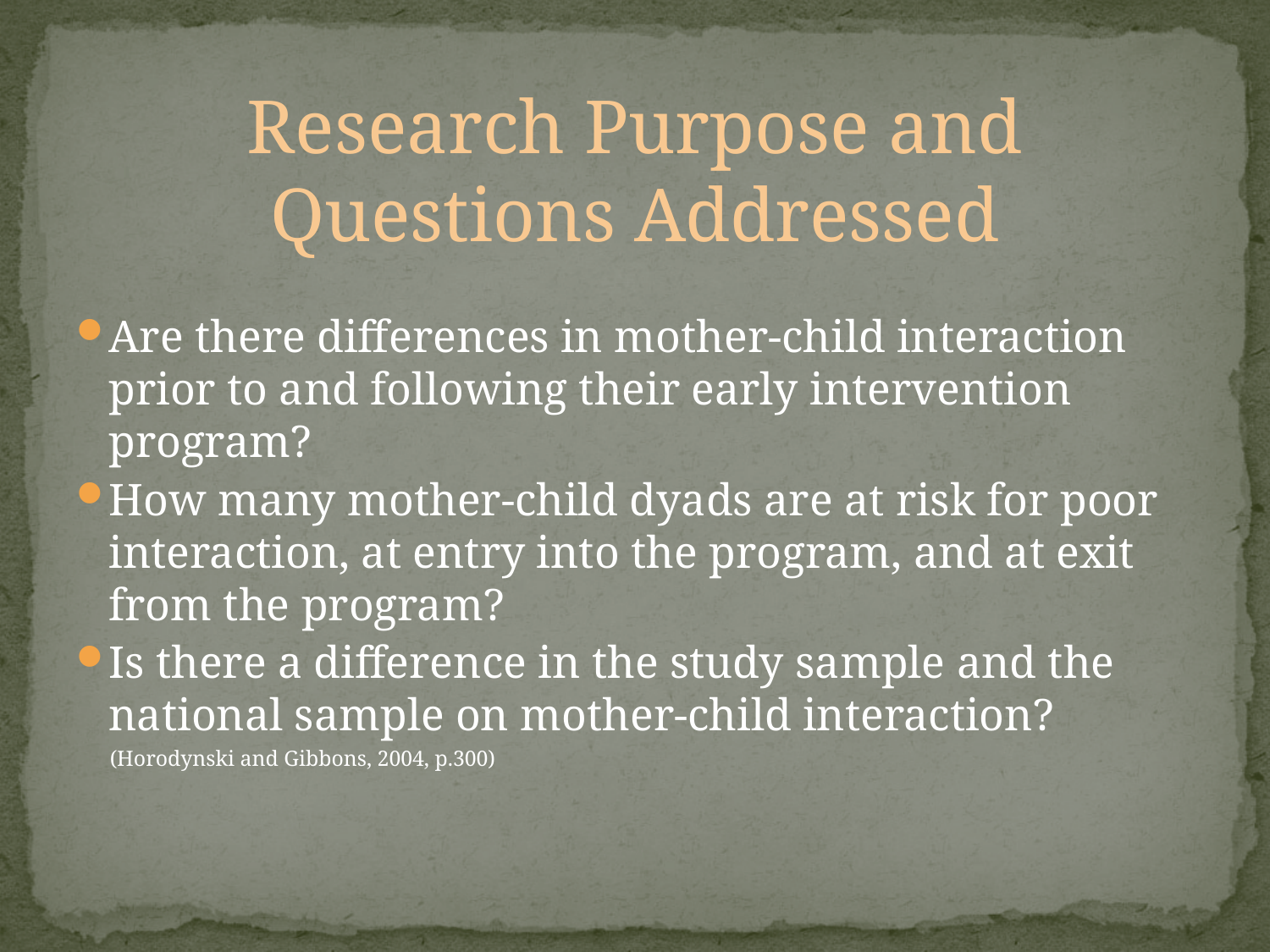

Research Purpose and Questions Addressed

Are there differences in mother-child interaction prior to and following their early intervention program?
How many mother-child dyads are at risk for poor interaction, at entry into the program, and at exit from the program?
Is there a difference in the study sample and the national sample on mother-child interaction?
          (Horodynski and Gibbons, 2004, p.300)